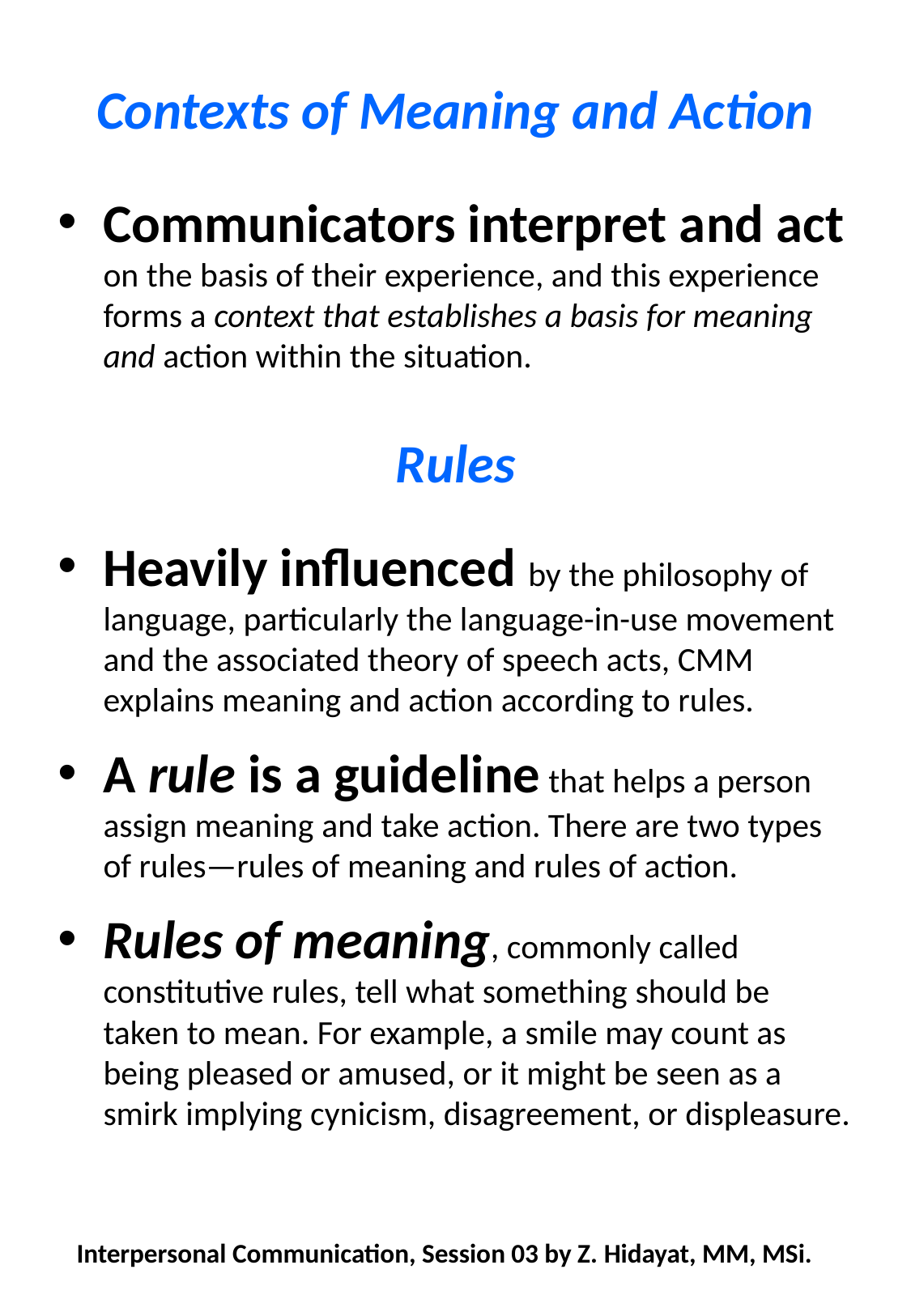

# Contexts of Meaning and Action
Communicators interpret and act on the basis of their experience, and this experience forms a context that establishes a basis for meaning and action within the situation.
Rules
Heavily influenced by the philosophy of language, particularly the language-in-use movement and the associated theory of speech acts, CMM explains meaning and action according to rules.
A rule is a guideline that helps a person assign meaning and take action. There are two types of rules—rules of meaning and rules of action.
Rules of meaning, commonly called constitutive rules, tell what something should be taken to mean. For example, a smile may count as being pleased or amused, or it might be seen as a smirk implying cynicism, disagreement, or displeasure.
Interpersonal Communication, Session 03 by Z. Hidayat, MM, MSi.